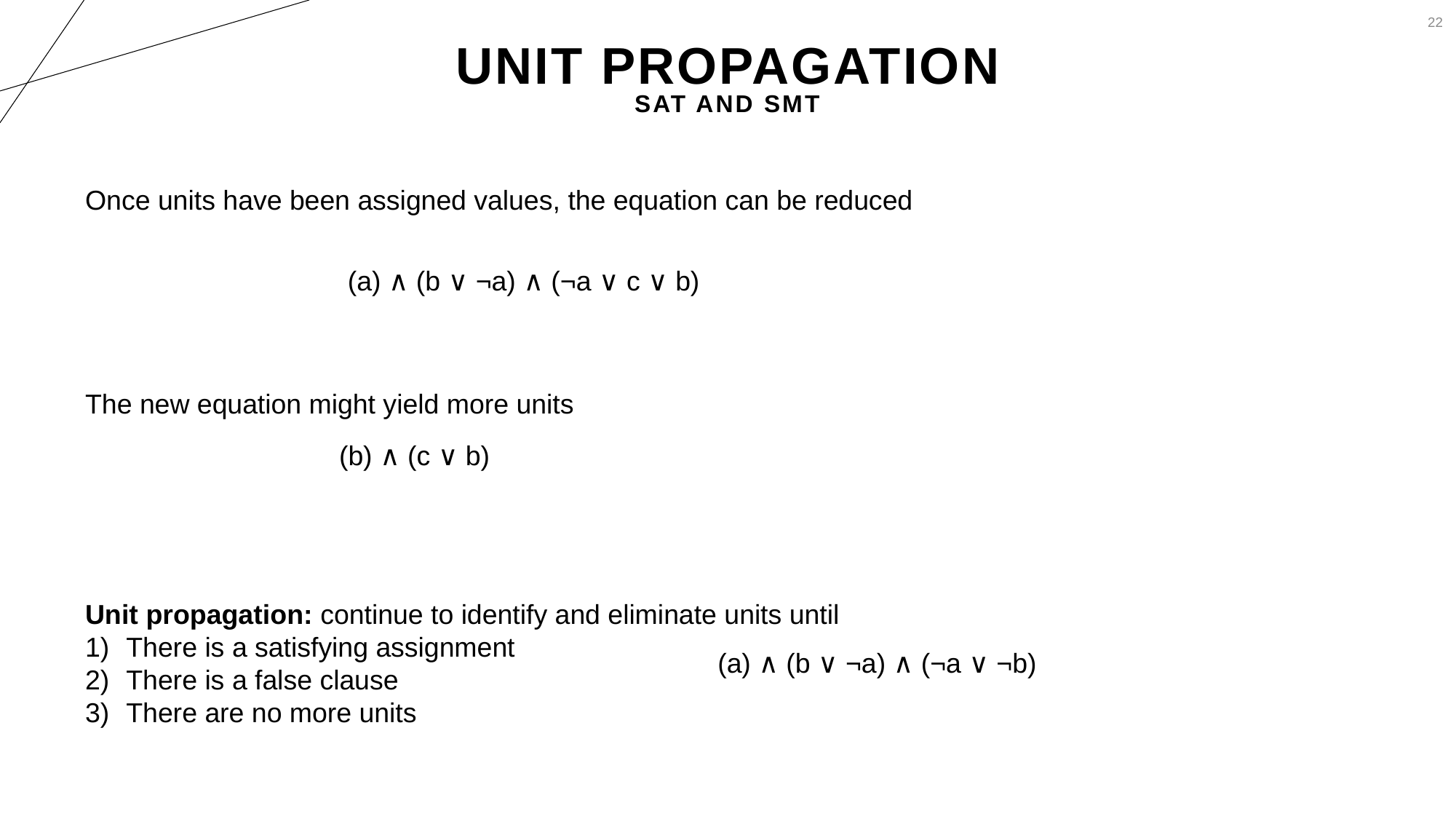

22
# Unit Propagation
SAT and SMT
Once units have been assigned values, the equation can be reduced
(a) ∧ (b ∨ ¬a) ∧ (¬a ∨ c ∨ b)
The new equation might yield more units
(b) ∧ (c ∨ b)
Unit propagation: continue to identify and eliminate units until
There is a satisfying assignment
There is a false clause
There are no more units
(a) ∧ (b ∨ ¬a) ∧ (¬a ∨ ¬b)